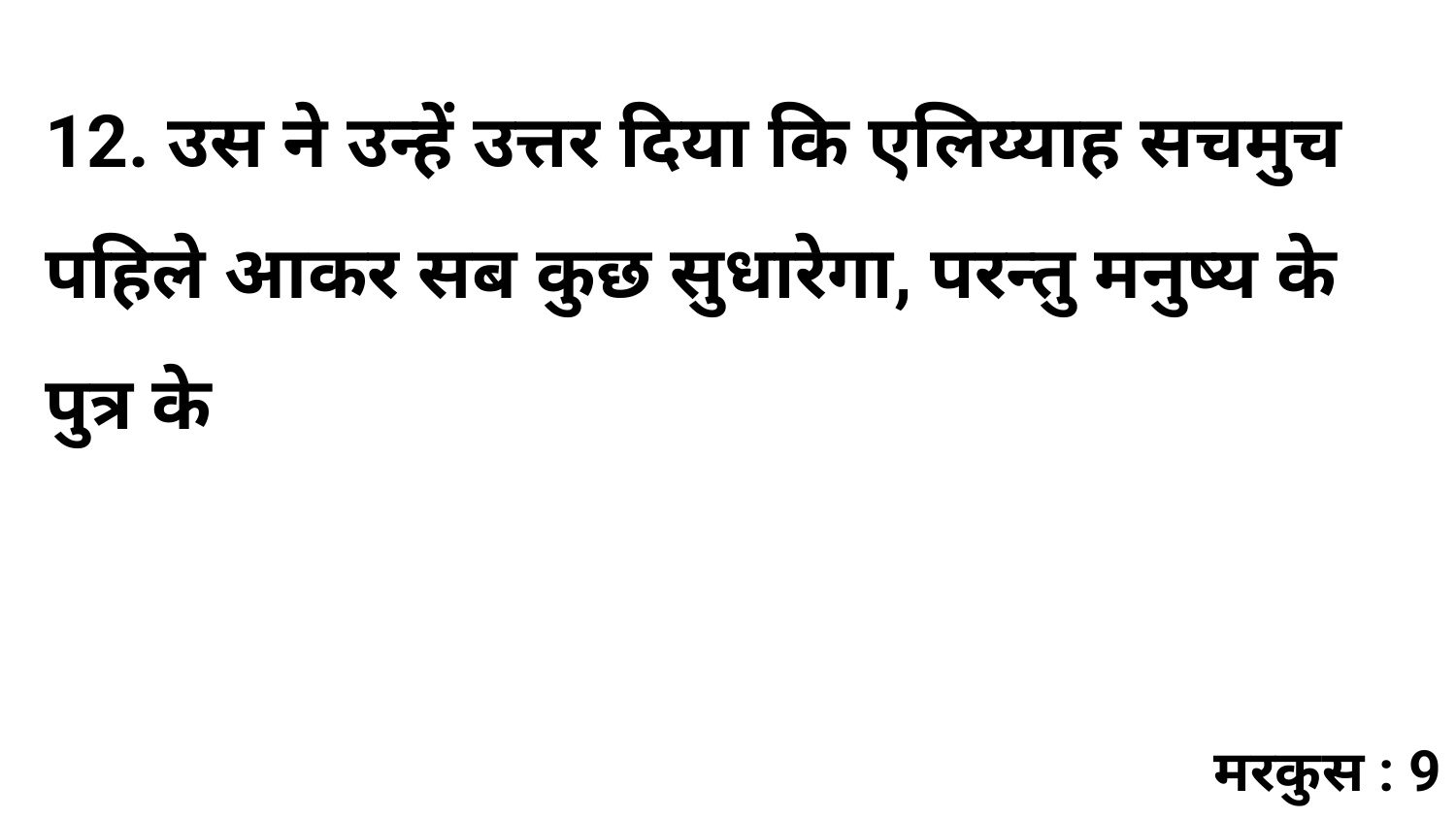

12. उस ने उन्हें उत्तर दिया कि एलिय्याह सचमुच पहिले आकर सब कुछ सुधारेगा, परन्तु मनुष्य के पुत्र के
मरकुस : 9